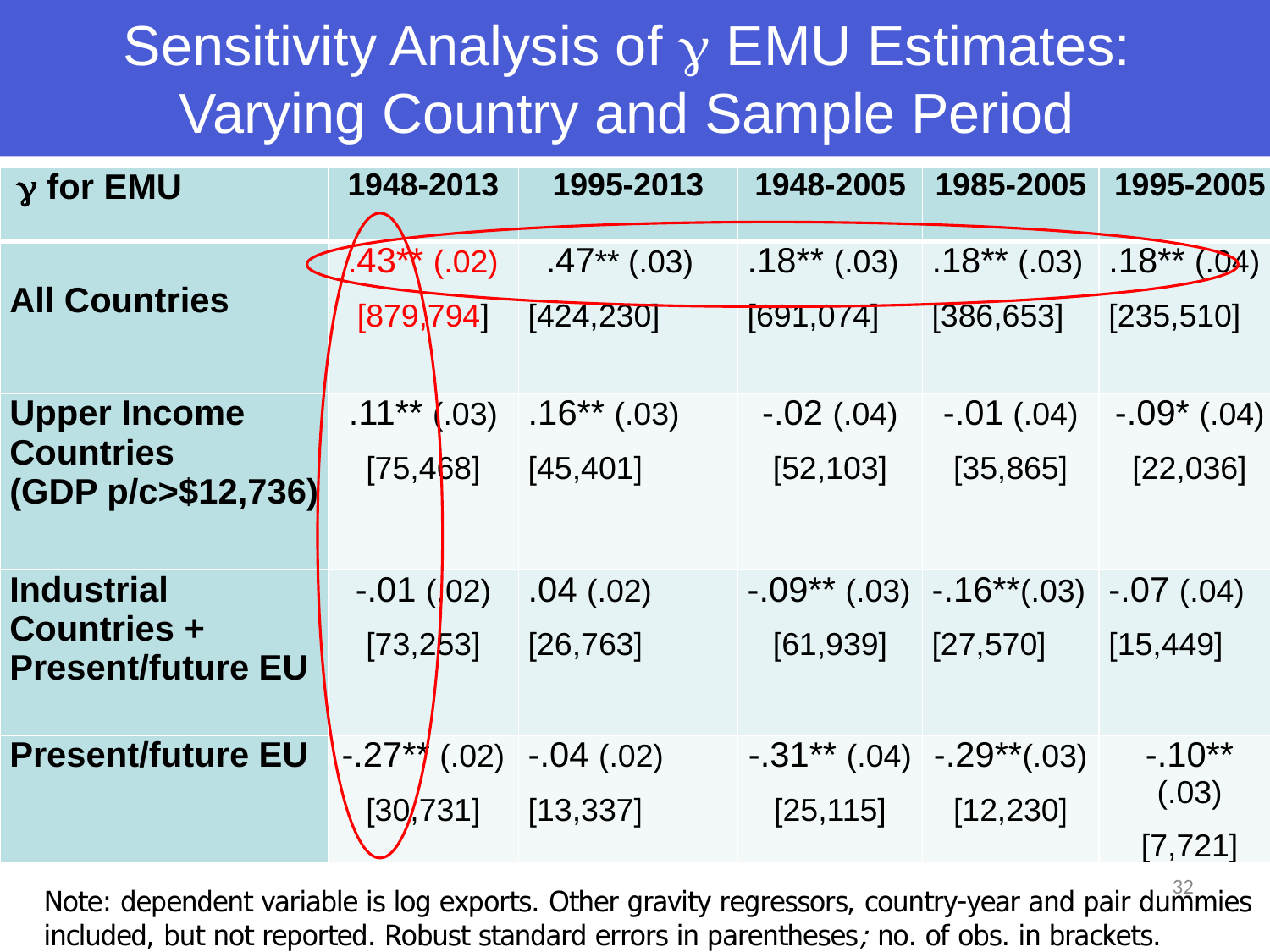

# Sensitivity Analysis of γ EMU Estimates: Varying Country and Sample Period
| γ for EMU | 1948-2013 | 1995-2013 | 1948-2005 | 1985-2005 | 1995-2005 |
| --- | --- | --- | --- | --- | --- |
| All Countries | .43\*\* (.02) [879,794] | .47\*\* (.03) [424,230] | .18\*\* (.03) [691,074] | .18\*\* (.03) [386,653] | .18\*\* (.04) [235,510] |
| Upper Income Countries (GDP p/c>$12,736) | .11\*\* (.03) [75,468] | .16\*\* (.03) [45,401] | -.02 (.04) [52,103] | -.01 (.04) [35,865] | -.09\* (.04) [22,036] |
| Industrial Countries + Present/future EU | -.01 (.02) [73,253] | .04 (.02) [26,763] | -.09\*\* (.03) [61,939] | -.16\*\*(.03) [27,570] | -.07 (.04) [15,449] |
| Present/future EU | -.27\*\* (.02) [30,731] | -.04 (.02) [13,337] | -.31\*\* (.04) [25,115] | -.29\*\*(.03) [12,230] | -.10\*\* (.03) [7,721] |

32
Note: dependent variable is log exports. Other gravity regressors, country-year and pair dummies included, but not reported. Robust standard errors in parentheses; no. of obs. in brackets.